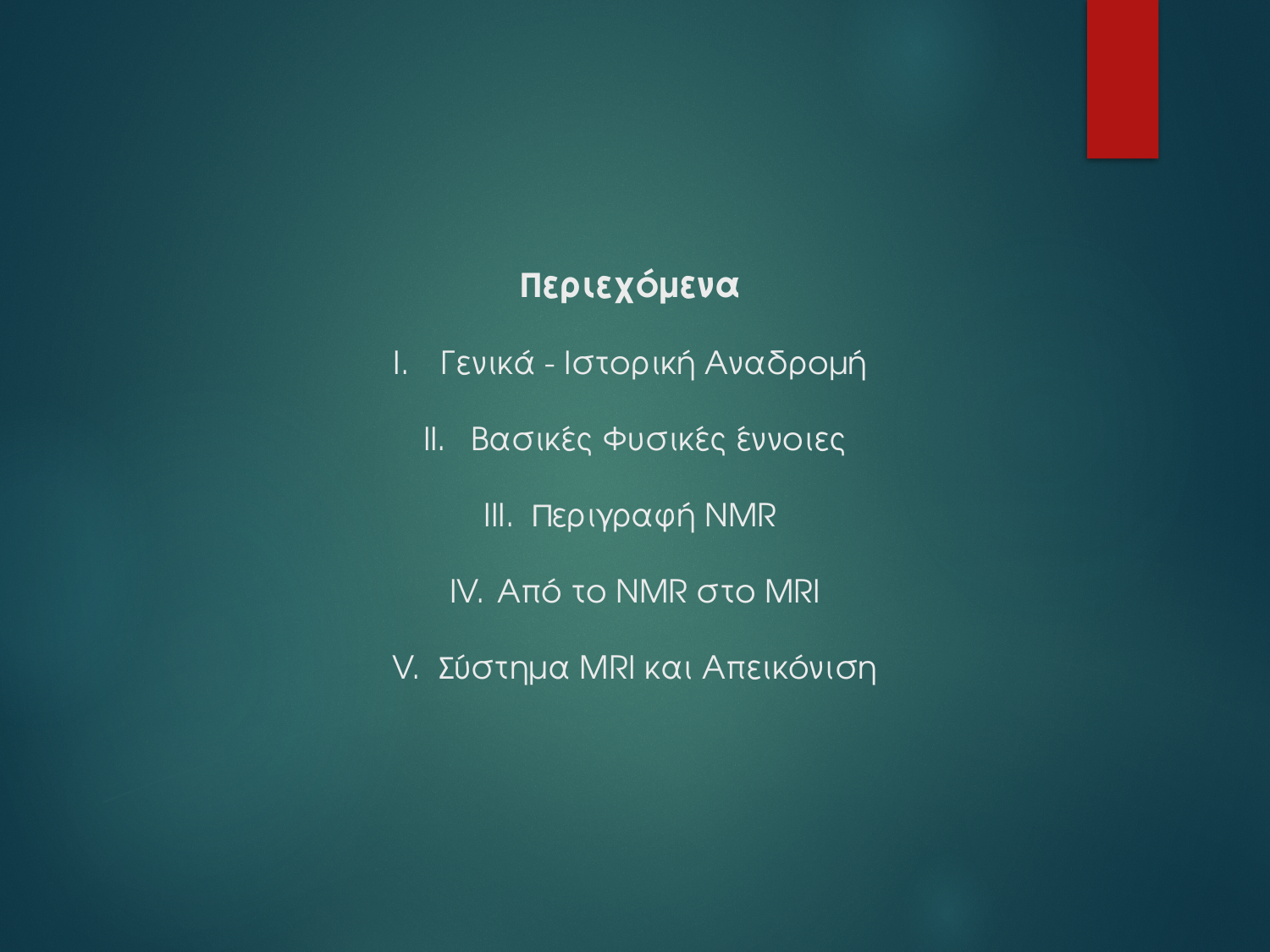

Περιεχόμενα

Γενικά - Ιστορική Αναδρομή

Βασικές Φυσικές έννοιες

Περιγραφή NMR

Από το NMR στο MRI

Σύστημα MRI και Απεικόνιση